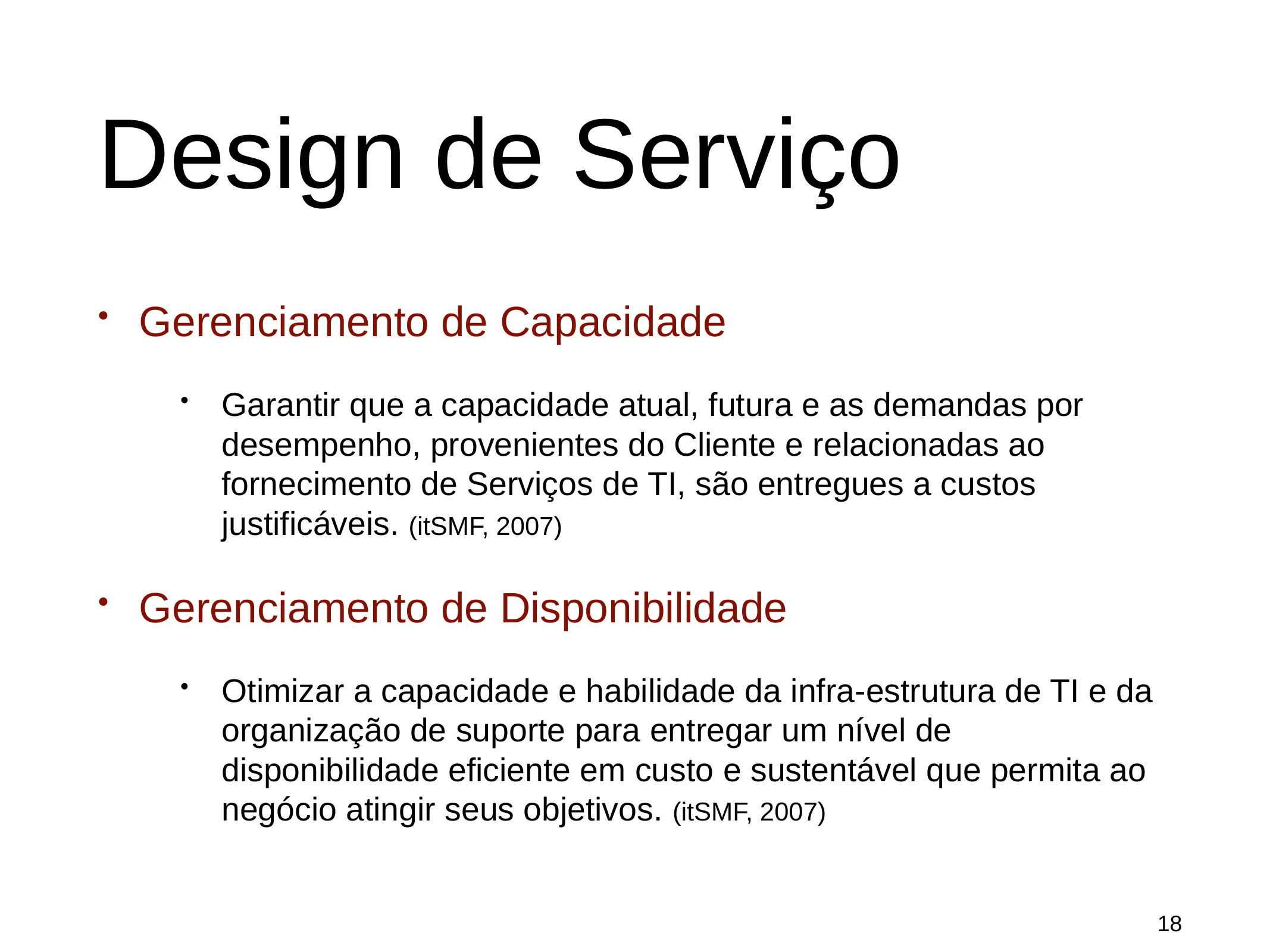

# Design de Serviço
Gerenciamento de Capacidade
Garantir que a capacidade atual, futura e as demandas por desempenho, provenientes do Cliente e relacionadas ao fornecimento de Serviços de TI, são entregues a custos justificáveis. (itSMF, 2007)
Gerenciamento de Disponibilidade
Otimizar a capacidade e habilidade da infra-estrutura de TI e da organização de suporte para entregar um nível de disponibilidade eficiente em custo e sustentável que permita ao negócio atingir seus objetivos. (itSMF, 2007)
18